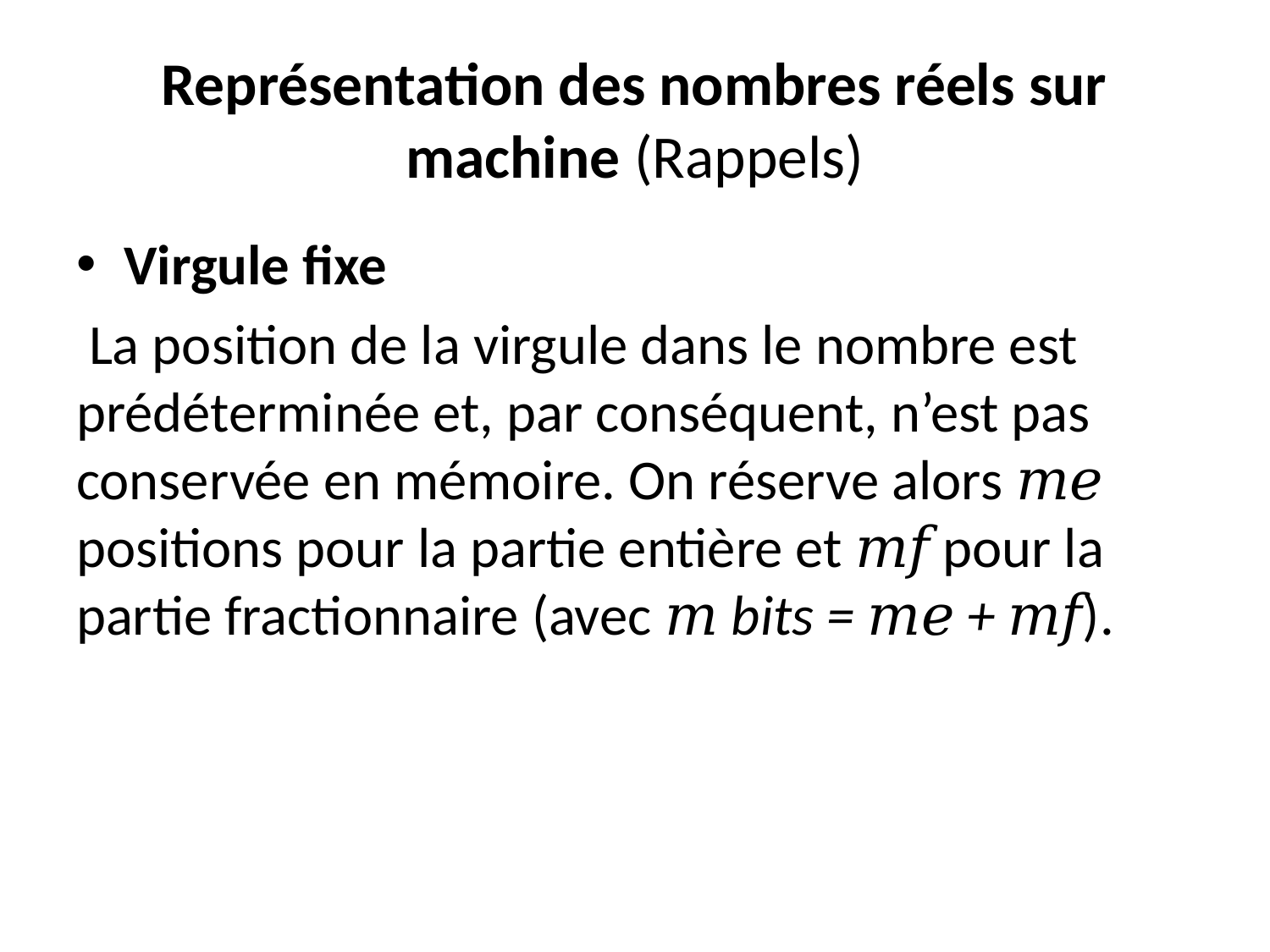

# Représentation des nombres réels sur machine (Rappels)
Virgule fixe
 La position de la virgule dans le nombre est prédéterminée et, par conséquent, n’est pas conservée en mémoire. On réserve alors 𝑚𝑒 positions pour la partie entière et 𝑚𝑓 pour la partie fractionnaire (avec 𝑚 bits = 𝑚𝑒 + 𝑚𝑓).